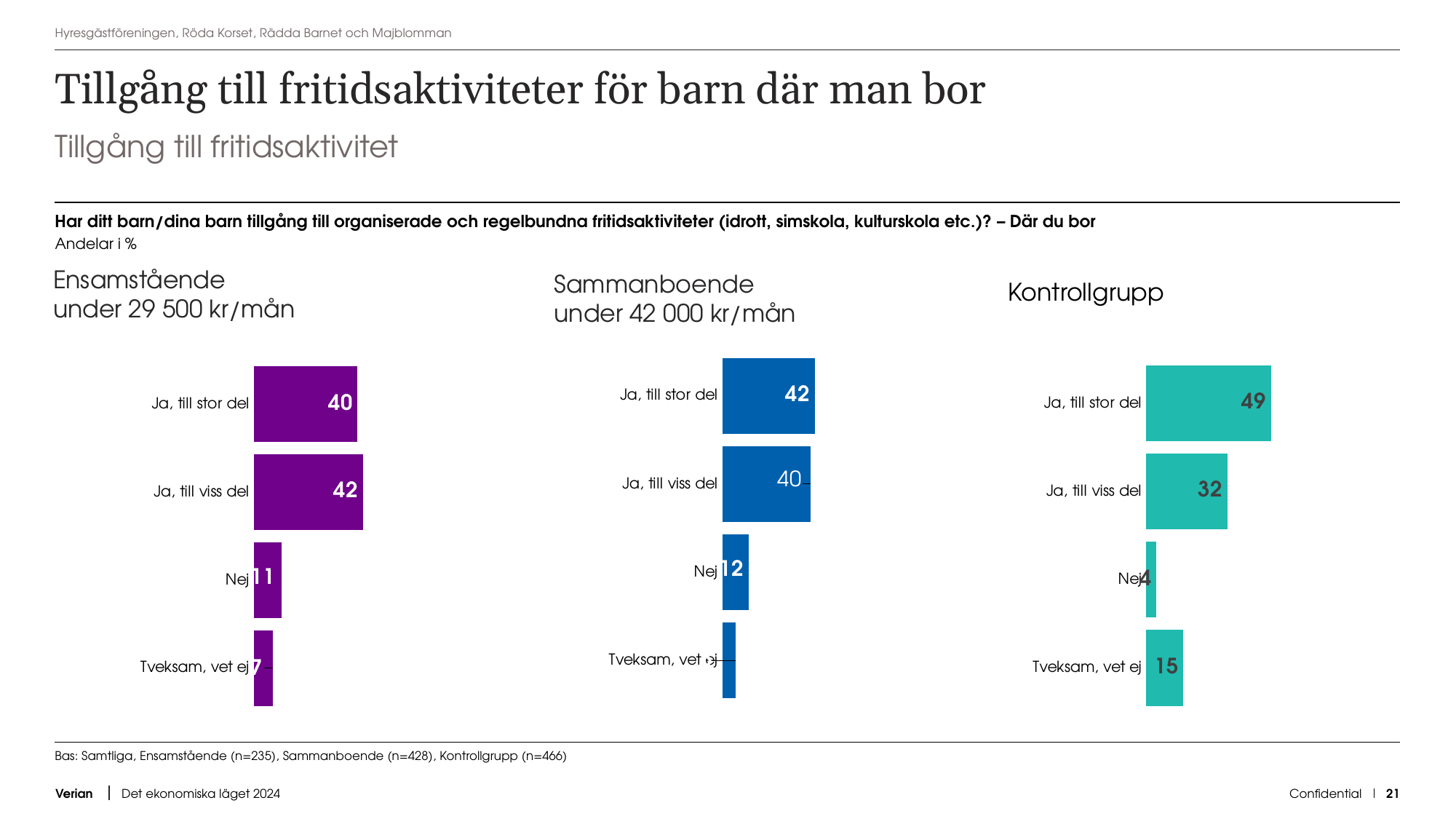

Hyresgästföreningen, Röda Korset, Rädda Barnet och Majblomman
# Tillgång till fritidsaktiviteter för barn där man bor
Tillgång till fritidsaktivitet
Har ditt barn/dina barn tillgång till organiserade och regelbundna fritidsaktiviteter (idrott, simskola, kulturskola etc.)? – Där du bor
Andelar i %
Kontrollgrupp
Sammanboende
under 42 000 kr/mån
Ensamstående
under 29 500 kr/mån

### Chart

| Category | 2024 |
|---|---|
| Ja, till stor del | 49.22598552783043 |
| Ja, till viss del | 32.083783017186626 |
| Nej | 4.027503520703823 |
| Tveksam, vet ej | 14.662727934279115 |

### Chart

| Category | 2024 |
|---|---|
| Ja, till stor del | 42.0 |
| Ja, till viss del | 40.0 |
| Nej | 12.189054726368159 |
| Tveksam, vet ej | 5.970149253731343 |

### Chart

| Category | 2024 |
|---|---|
| Ja, till stor del | 40.0 |
| Ja, till viss del | 42.12765957446808 |
| Nej | 10.638297872340425 |
| Tveksam, vet ej | 7.234042553191489 |
Bas: Samtliga, Ensamstående (n=235), Sammanboende (n=428), Kontrollgrupp (n=466)
Det ekonomiska läget 2024
Confidential
21